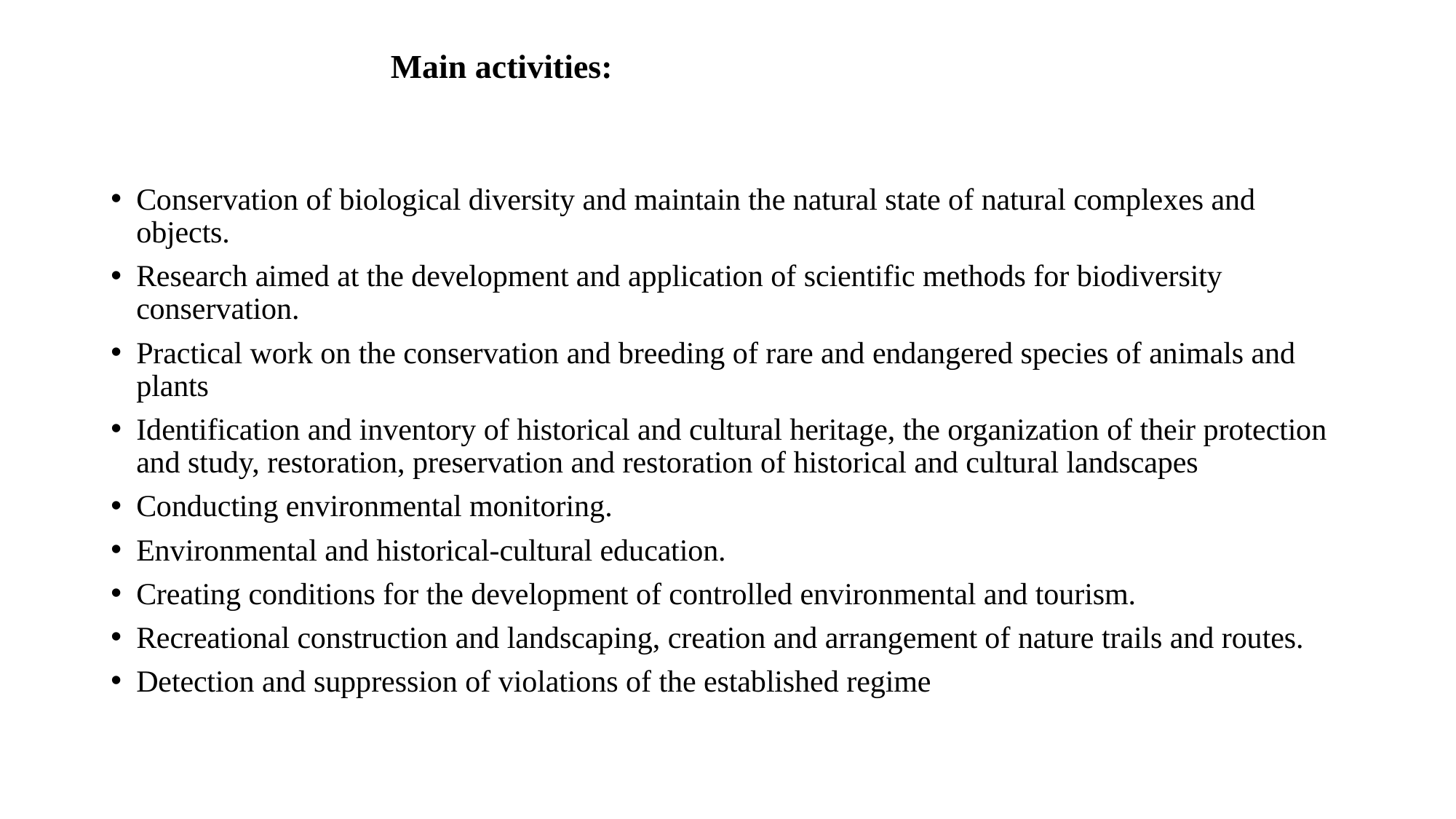

# Main activities:

Conservation of biological diversity and maintain the natural state of natural complexes and objects.
Research aimed at the development and application of scientific methods for biodiversity conservation.
Practical work on the conservation and breeding of rare and endangered species of animals and plants
Identification and inventory of historical and cultural heritage, the organization of their protection and study, restoration, preservation and restoration of historical and cultural landscapes
Conducting environmental monitoring.
Environmental and historical-cultural education.
Creating conditions for the development of controlled environmental and tourism.
Recreational construction and landscaping, creation and arrangement of nature trails and routes.
Detection and suppression of violations of the established regime